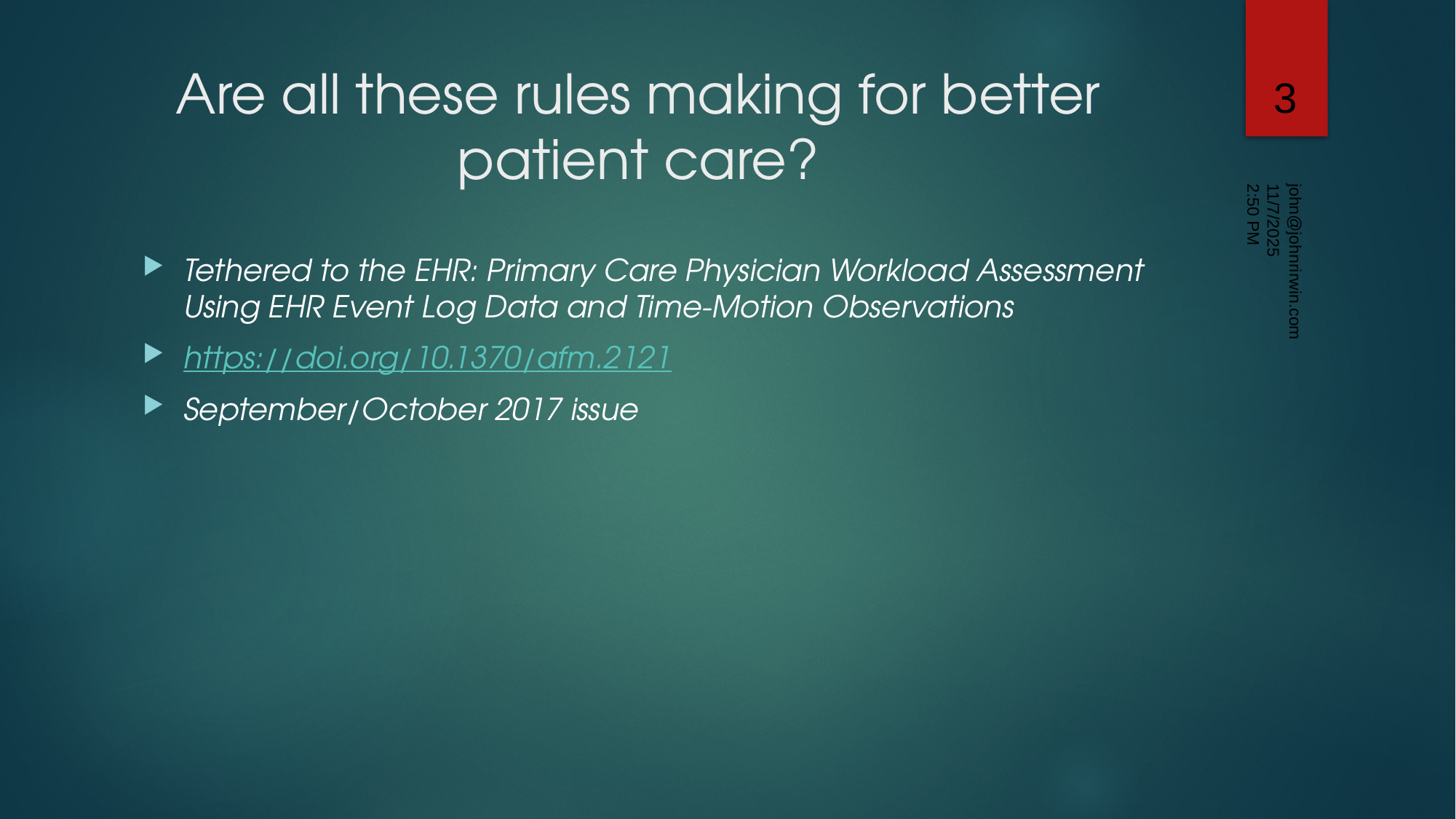

3
# Are all these rules making for better patient care?
11/7/2025 2:50 PM
Tethered to the EHR: Primary Care Physician Workload Assessment Using EHR Event Log Data and Time-Motion Observations
https://doi.org/10.1370/afm.2121
September/October 2017 issue

john@johnrirwin.com